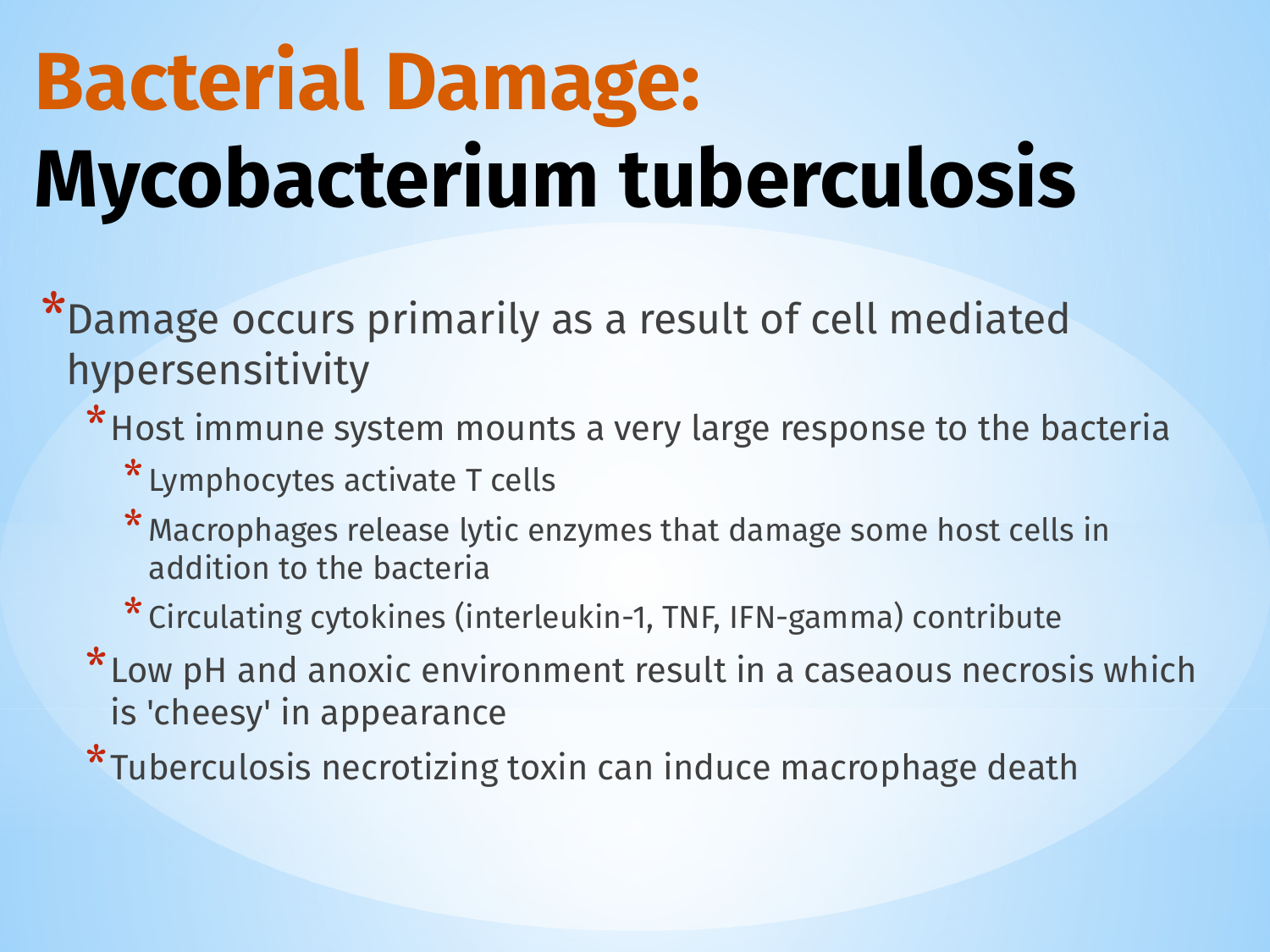

# Bacterial Damage: Mycobacterium tuberculosis
Damage occurs primarily as a result of cell mediated hypersensitivity
Host immune system mounts a very large response to the bacteria
Lymphocytes activate T cells
Macrophages release lytic enzymes that damage some host cells in addition to the bacteria
Circulating cytokines (interleukin-1, TNF, IFN-gamma) contribute
Low pH and anoxic environment result in a caseaous necrosis which is 'cheesy' in appearance
Tuberculosis necrotizing toxin can induce macrophage death